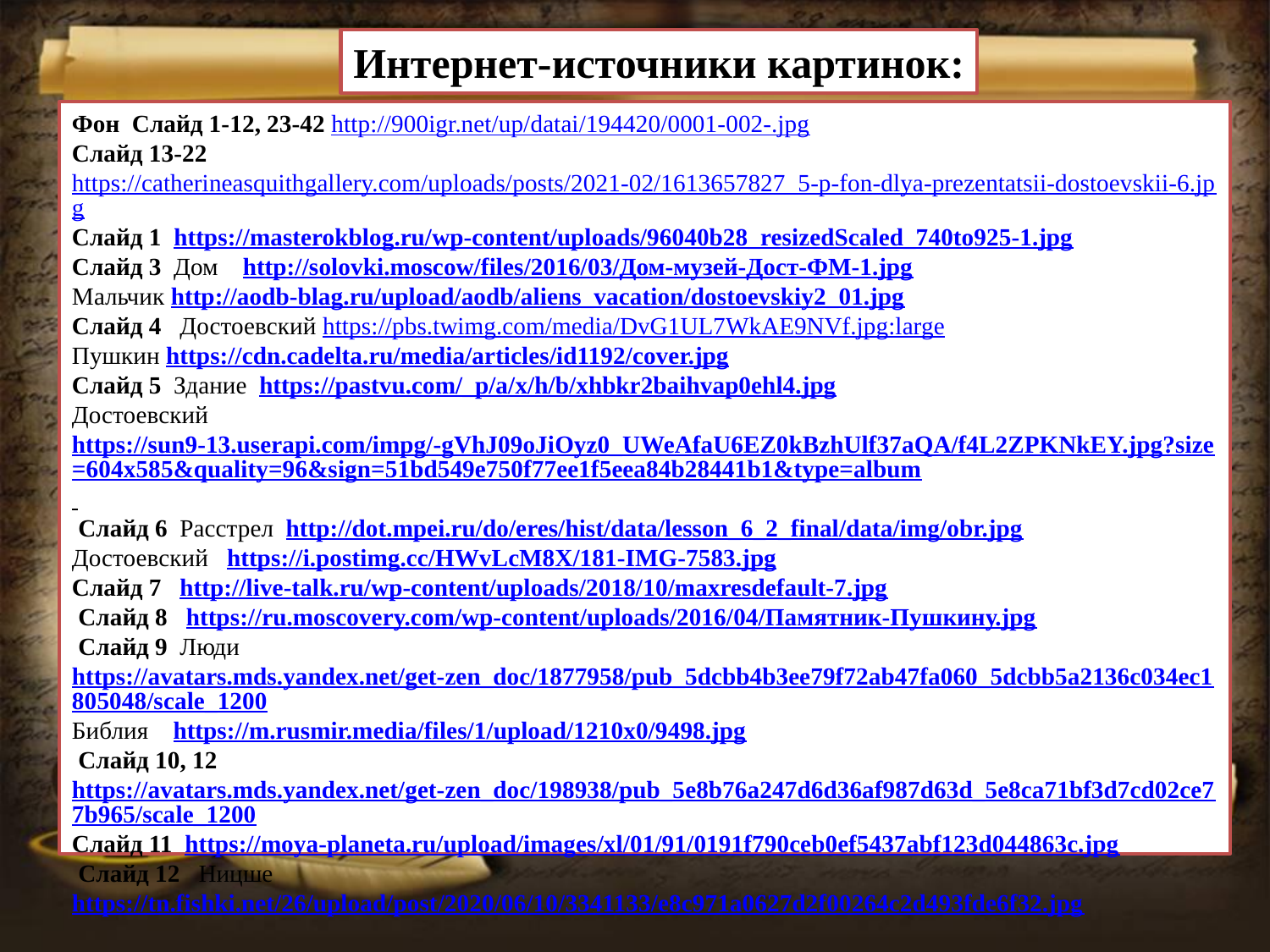

Интернет-источники картинок:
Фон  Слайд 1-12, 23-42 http://900igr.net/up/datai/194420/0001-002-.jpg
Слайд 13-22  https://catherineasquithgallery.com/uploads/posts/2021-02/1613657827_5-p-fon-dlya-prezentatsii-dostoevskii-6.jpg
Слайд 1  https://masterokblog.ru/wp-content/uploads/96040b28_resizedScaled_740to925-1.jpg
Слайд 3  Дом    http://solovki.moscow/files/2016/03/Дом-музей-Дост-ФМ-1.jpg
Мальчик http://aodb-blag.ru/upload/aodb/aliens_vacation/dostoevskiy2_01.jpg
Слайд 4   Достоевский https://pbs.twimg.com/media/DvG1UL7WkAE9NVf.jpg:large
Пушкин https://cdn.cadelta.ru/media/articles/id1192/cover.jpg
Слайд 5  Здание  https://pastvu.com/_p/a/x/h/b/xhbkr2baihvap0ehl4.jpg
Достоевский   https://sun9-13.userapi.com/impg/-gVhJ09oJiOyz0_UWeAfaU6EZ0kBzhUlf37aQA/f4L2ZPKNkEY.jpg?size=604x585&quality=96&sign=51bd549e750f77ee1f5eea84b28441b1&type=album
 Слайд 6  Расстрел  http://dot.mpei.ru/do/eres/hist/data/lesson_6_2_final/data/img/obr.jpg
Достоевский   https://i.postimg.cc/HWvLcM8X/181-IMG-7583.jpg
Слайд 7   http://live-talk.ru/wp-content/uploads/2018/10/maxresdefault-7.jpg
 Слайд 8   https://ru.moscovery.com/wp-content/uploads/2016/04/Памятник-Пушкину.jpg
 Слайд 9  Люди  https://avatars.mds.yandex.net/get-zen_doc/1877958/pub_5dcbb4b3ee79f72ab47fa060_5dcbb5a2136c034ec1805048/scale_1200
Библия    https://m.rusmir.media/files/1/upload/1210x0/9498.jpg
 Слайд 10, 12   https://avatars.mds.yandex.net/get-zen_doc/198938/pub_5e8b76a247d6d36af987d63d_5e8ca71bf3d7cd02ce77b965/scale_1200
Слайд 11  https://moya-planeta.ru/upload/images/xl/01/91/0191f790ceb0ef5437abf123d044863c.jpg
 Слайд 12   Ницше https://tn.fishki.net/26/upload/post/2020/06/10/3341133/e8c971a0627d2f00264c2d493fde6f32.jpg